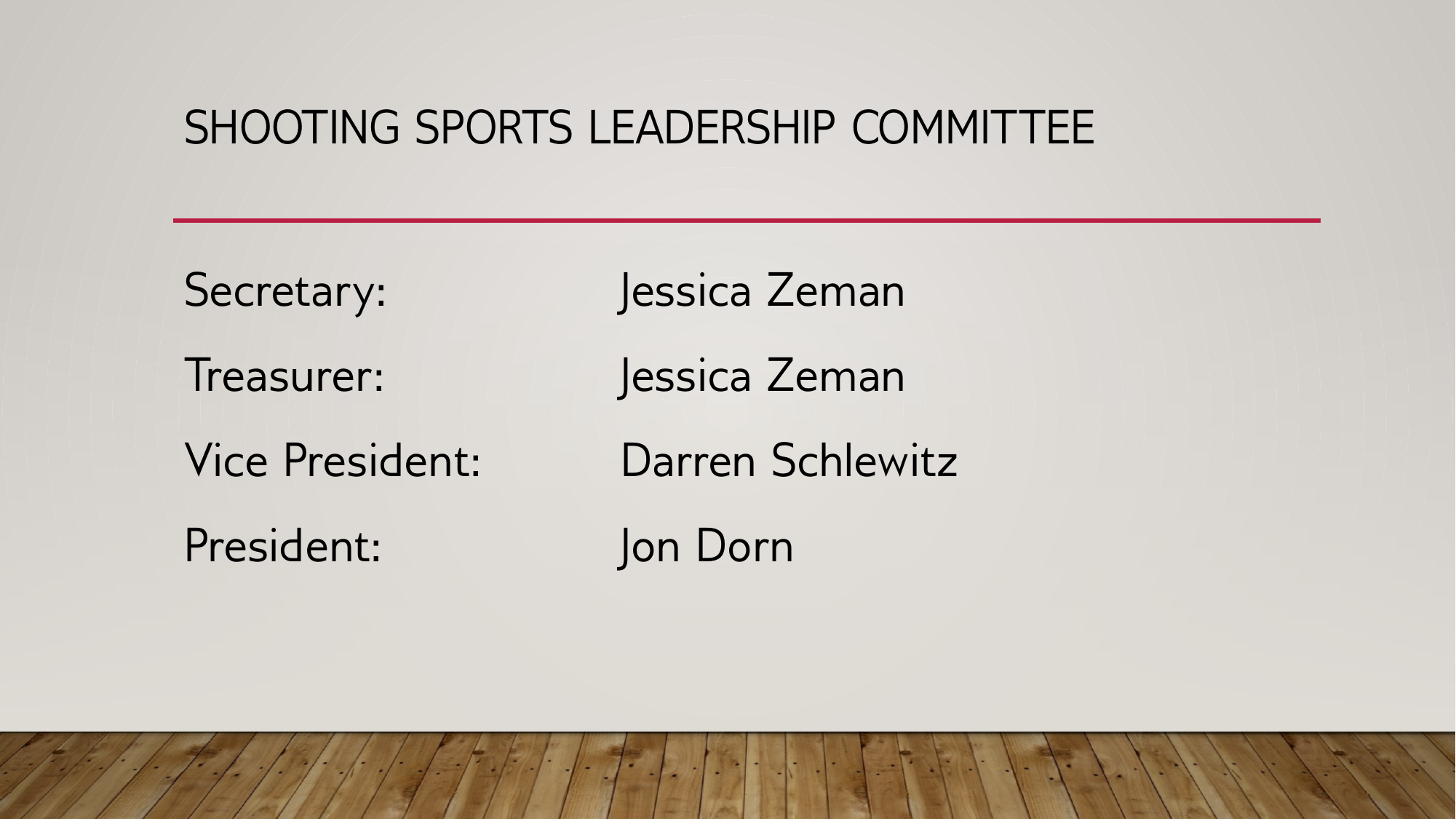

# Shooting Sports Leadership Committee
Secretary: 			Jessica Zeman
Treasurer:			Jessica Zeman
Vice President:		Darren Schlewitz
President:			Jon Dorn